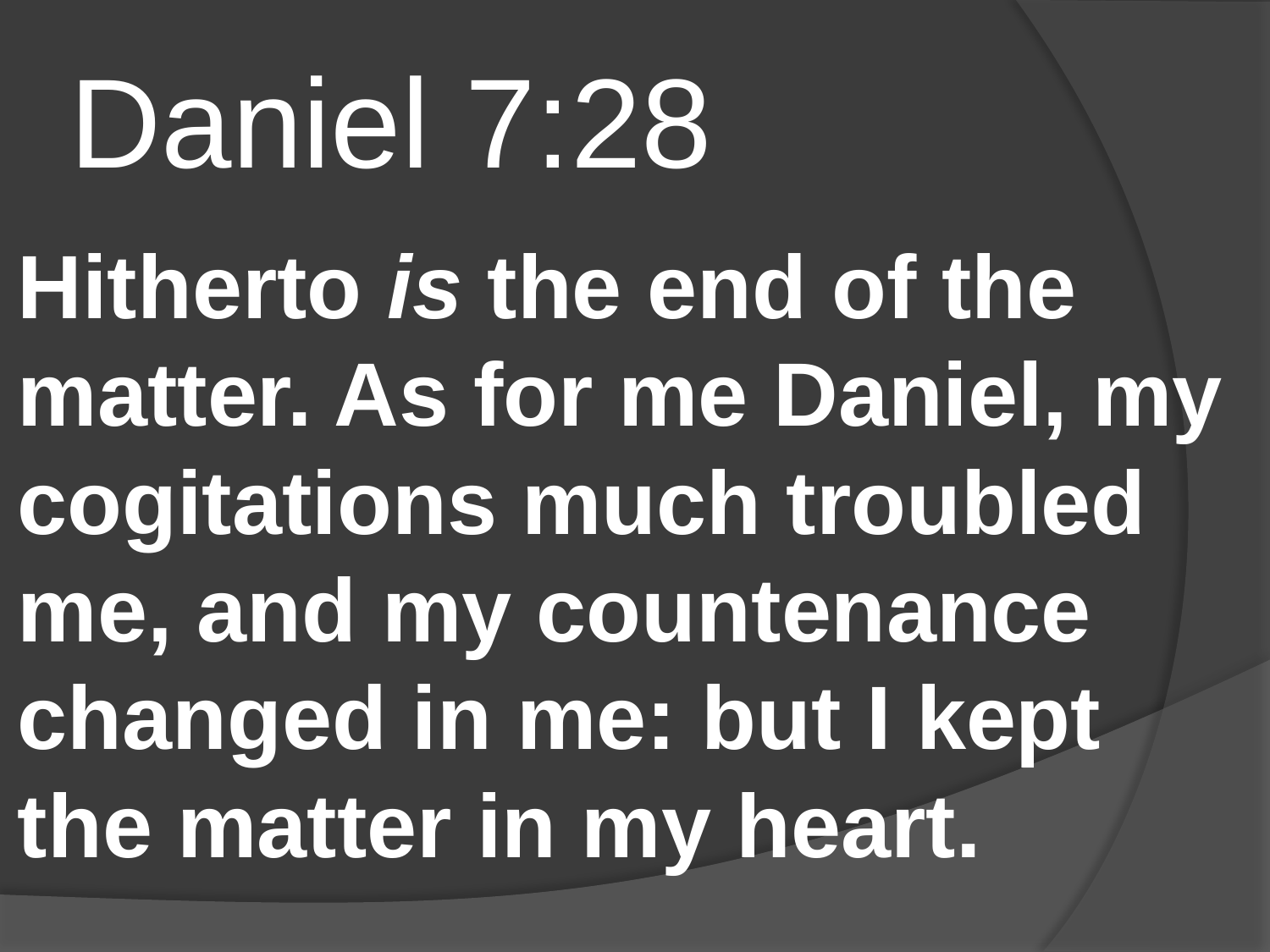

# Daniel 7:28
Hitherto is the end of the matter. As for me Daniel, my cogitations much troubled me, and my countenance changed in me: but I kept the matter in my heart.